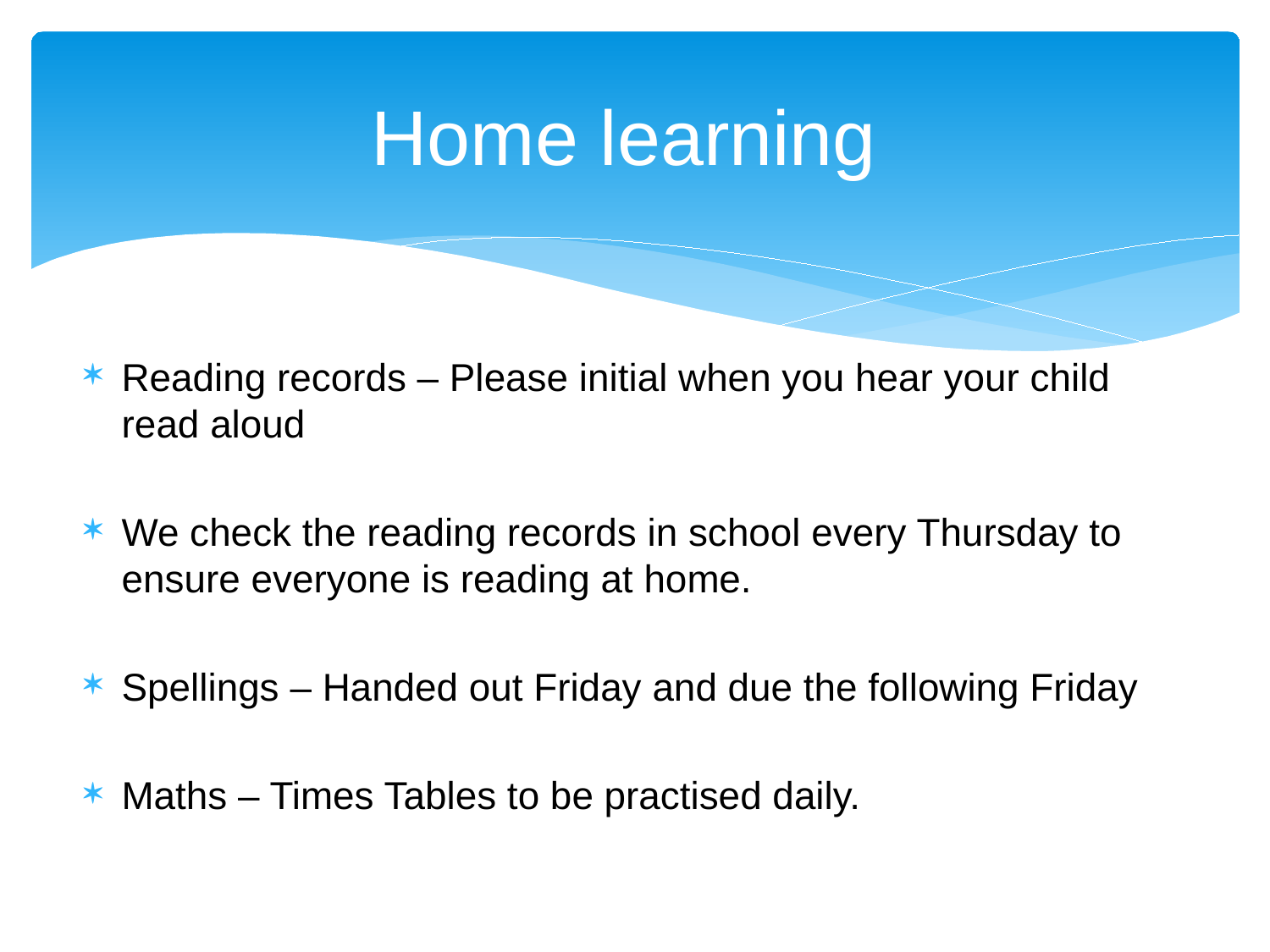

# Home learning
Reading records – Please initial when you hear your child read aloud

We check the reading records in school every Thursday to ensure everyone is reading at home.

Spellings – Handed out Friday and due the following Friday

Maths – Times Tables to be practised daily.